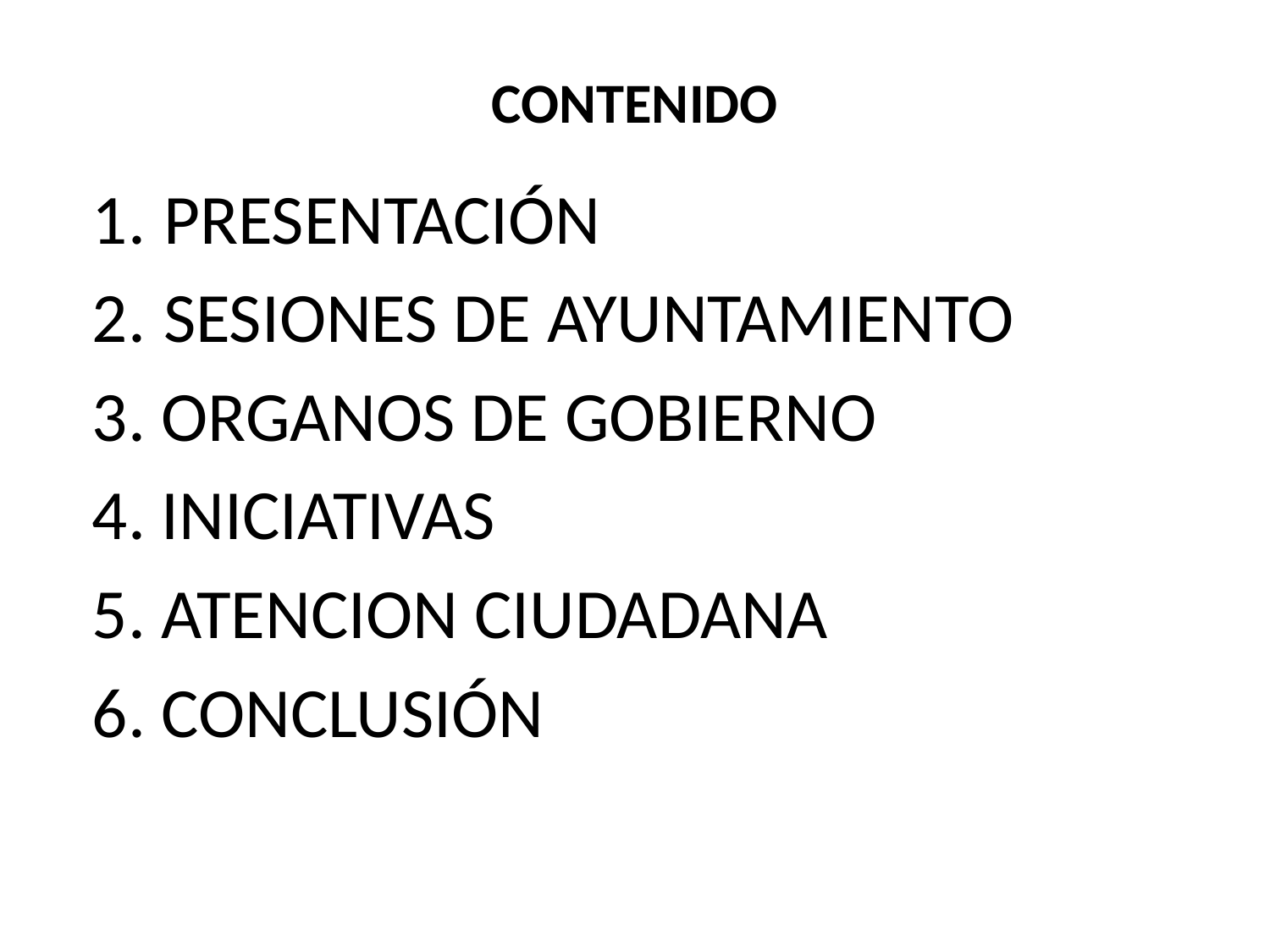

# CONTENIDO
PRESENTACIÓN
SESIONES DE AYUNTAMIENTO
3. ORGANOS DE GOBIERNO
4. INICIATIVAS
5. ATENCION CIUDADANA
6. CONCLUSIÓN